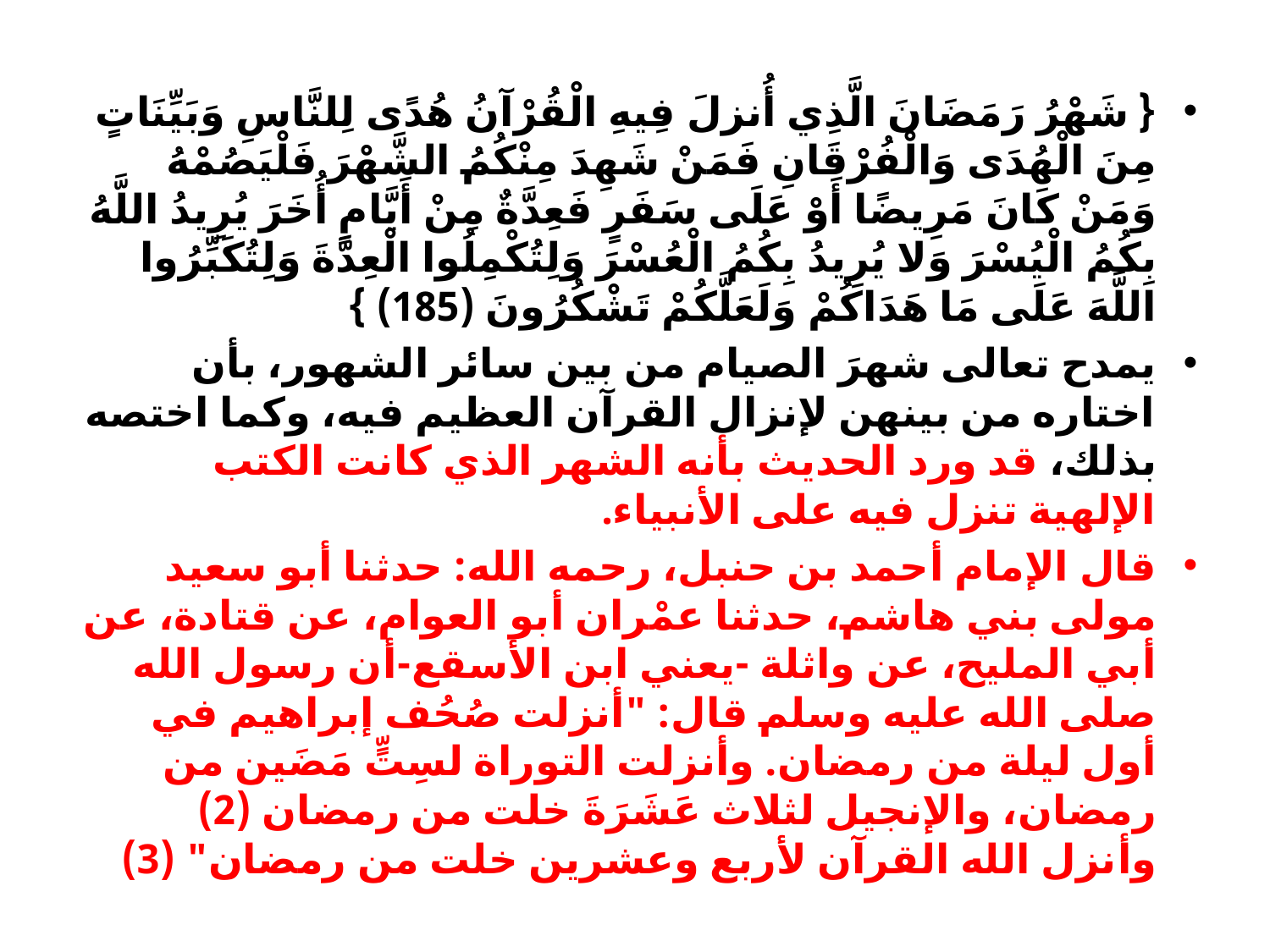

{ شَهْرُ رَمَضَانَ الَّذِي أُنزلَ فِيهِ الْقُرْآنُ هُدًى لِلنَّاسِ وَبَيِّنَاتٍ مِنَ الْهُدَى وَالْفُرْقَانِ فَمَنْ شَهِدَ مِنْكُمُ الشَّهْرَ فَلْيَصُمْهُ وَمَنْ كَانَ مَرِيضًا أَوْ عَلَى سَفَرٍ فَعِدَّةٌ مِنْ أَيَّامٍ أُخَرَ يُرِيدُ اللَّهُ بِكُمُ الْيُسْرَ وَلا يُرِيدُ بِكُمُ الْعُسْرَ وَلِتُكْمِلُوا الْعِدَّةَ وَلِتُكَبِّرُوا اللَّهَ عَلَى مَا هَدَاكُمْ وَلَعَلَّكُمْ تَشْكُرُونَ (185) }
يمدح تعالى شهرَ الصيام من بين سائر الشهور، بأن اختاره من بينهن لإنزال القرآن العظيم فيه، وكما اختصه بذلك، قد ورد الحديث بأنه الشهر الذي كانت الكتب الإلهية تنزل فيه على الأنبياء.
قال الإمام أحمد بن حنبل، رحمه الله: حدثنا أبو سعيد مولى بني هاشم، حدثنا عمْران أبو العوام، عن قتادة، عن أبي المليح، عن واثلة -يعني ابن الأسقع-أن رسول الله صلى الله عليه وسلم قال: "أنزلت صُحُف إبراهيم في أول ليلة من رمضان. وأنزلت التوراة لسِتٍّ مَضَين من رمضان، والإنجيل لثلاث عَشَرَةَ خلت من رمضان (2) وأنزل الله القرآن لأربع وعشرين خلت من رمضان" (3)